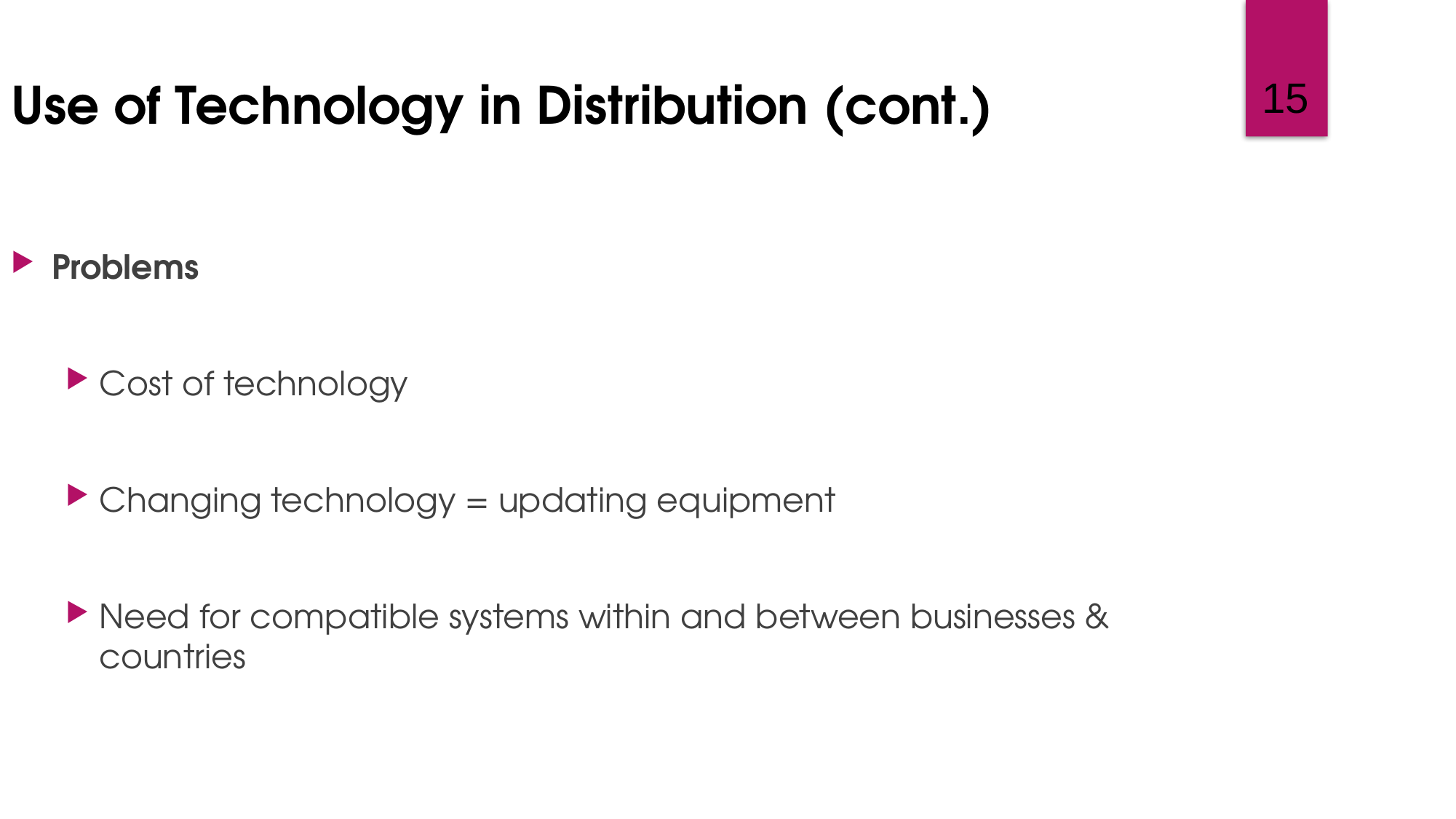

Use of Technology in Distribution (cont.)
15
Problems

Cost of technology

Changing technology = updating equipment

Need for compatible systems within and between businesses & countries